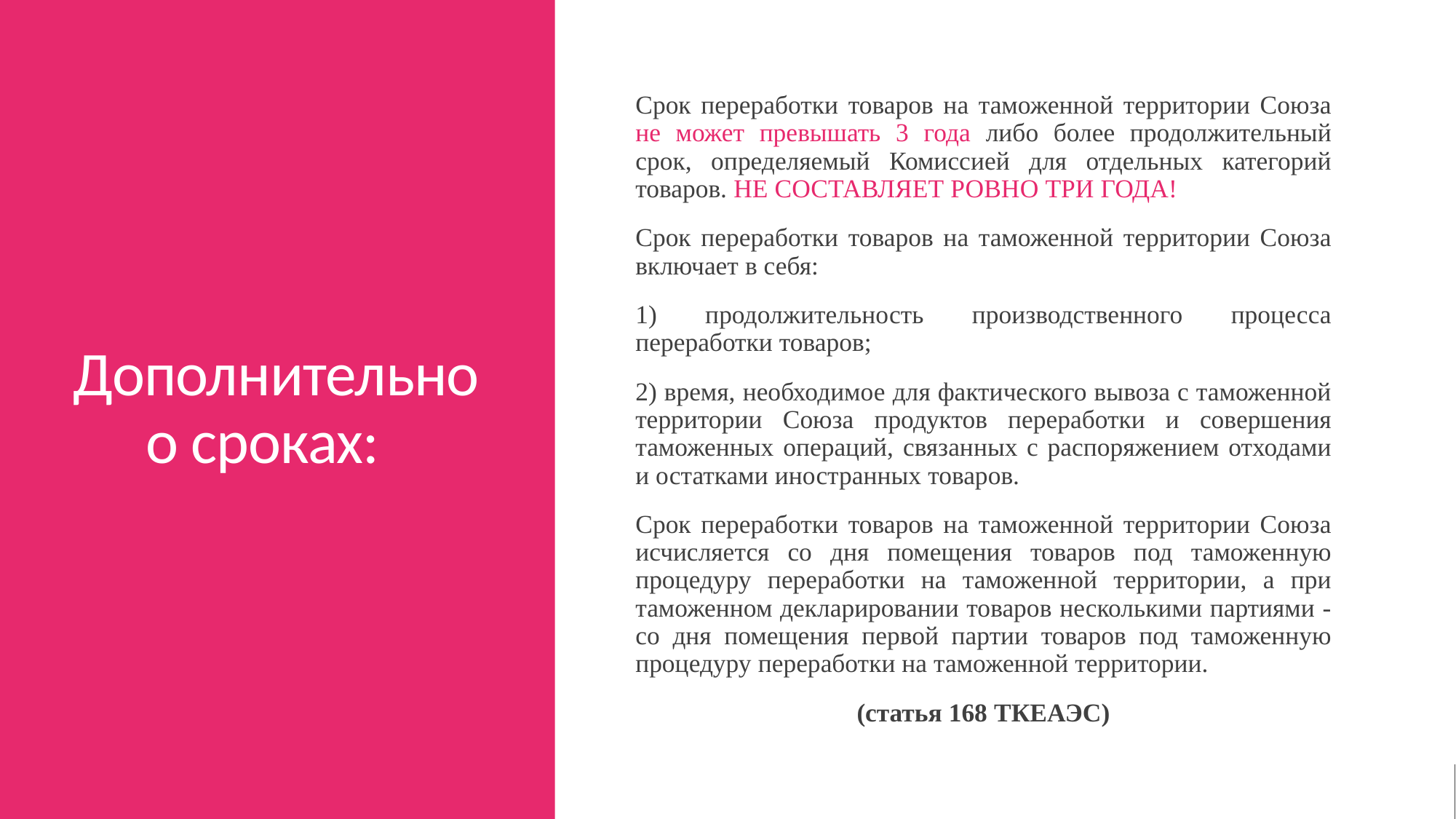

# Дополнительно о сроках:
Срок переработки товаров на таможенной территории Союза не может превышать 3 года либо более продолжительный срок, определяемый Комиссией для отдельных категорий товаров. НЕ СОСТАВЛЯЕТ РОВНО ТРИ ГОДА!
Срок переработки товаров на таможенной территории Союза включает в себя:
1) продолжительность производственного процесса переработки товаров;
2) время, необходимое для фактического вывоза с таможенной территории Союза продуктов переработки и совершения таможенных операций, связанных с распоряжением отходами и остатками иностранных товаров.
Срок переработки товаров на таможенной территории Союза исчисляется со дня помещения товаров под таможенную процедуру переработки на таможенной территории, а при таможенном декларировании товаров несколькими партиями - со дня помещения первой партии товаров под таможенную процедуру переработки на таможенной территории.
(статья 168 ТКЕАЭС)